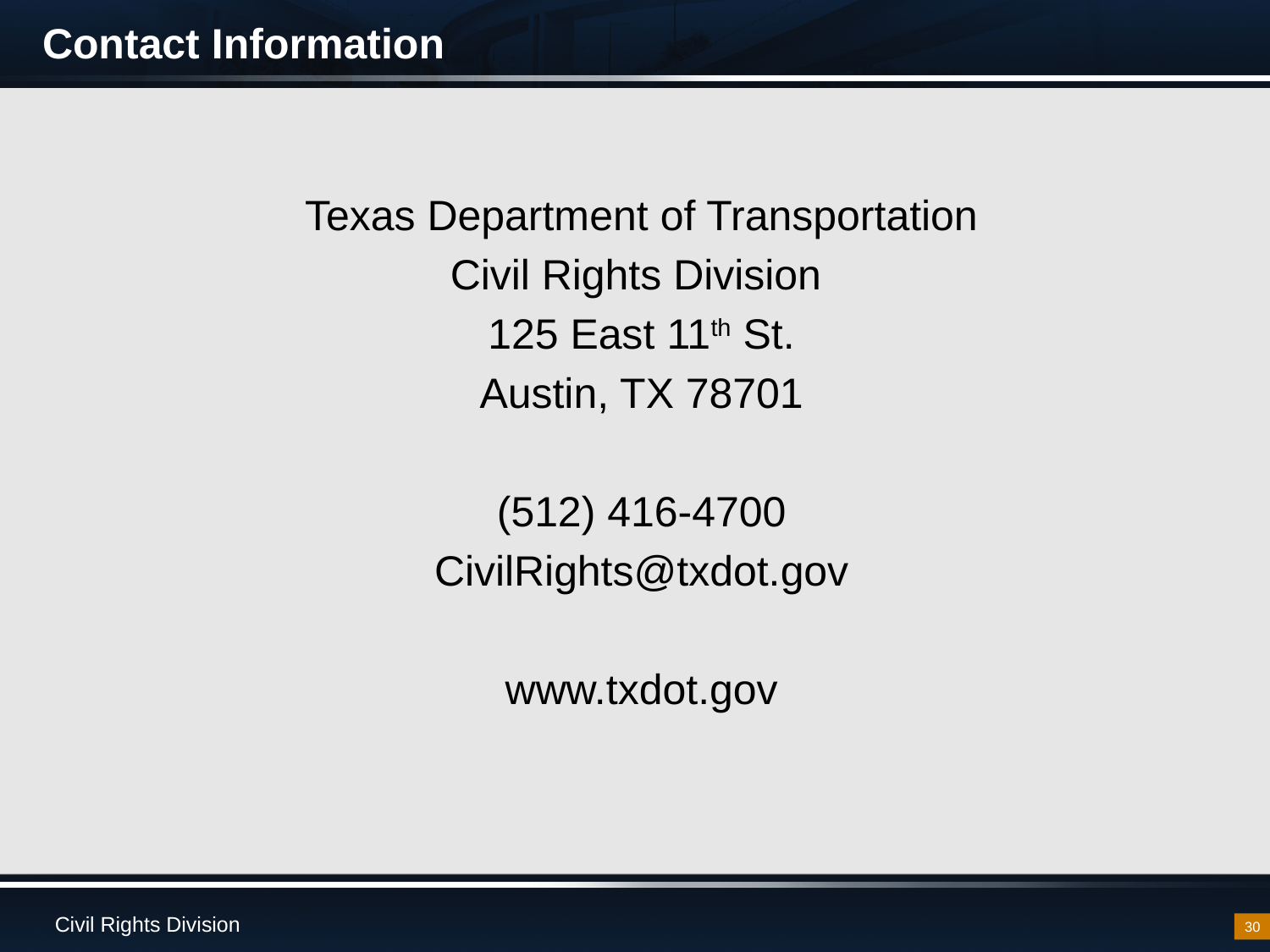

# Contact Information

Texas Department of Transportation
Civil Rights Division
125 East 11th St.
Austin, TX 78701

(512) 416-4700
CivilRights@txdot.gov

www.txdot.gov
30